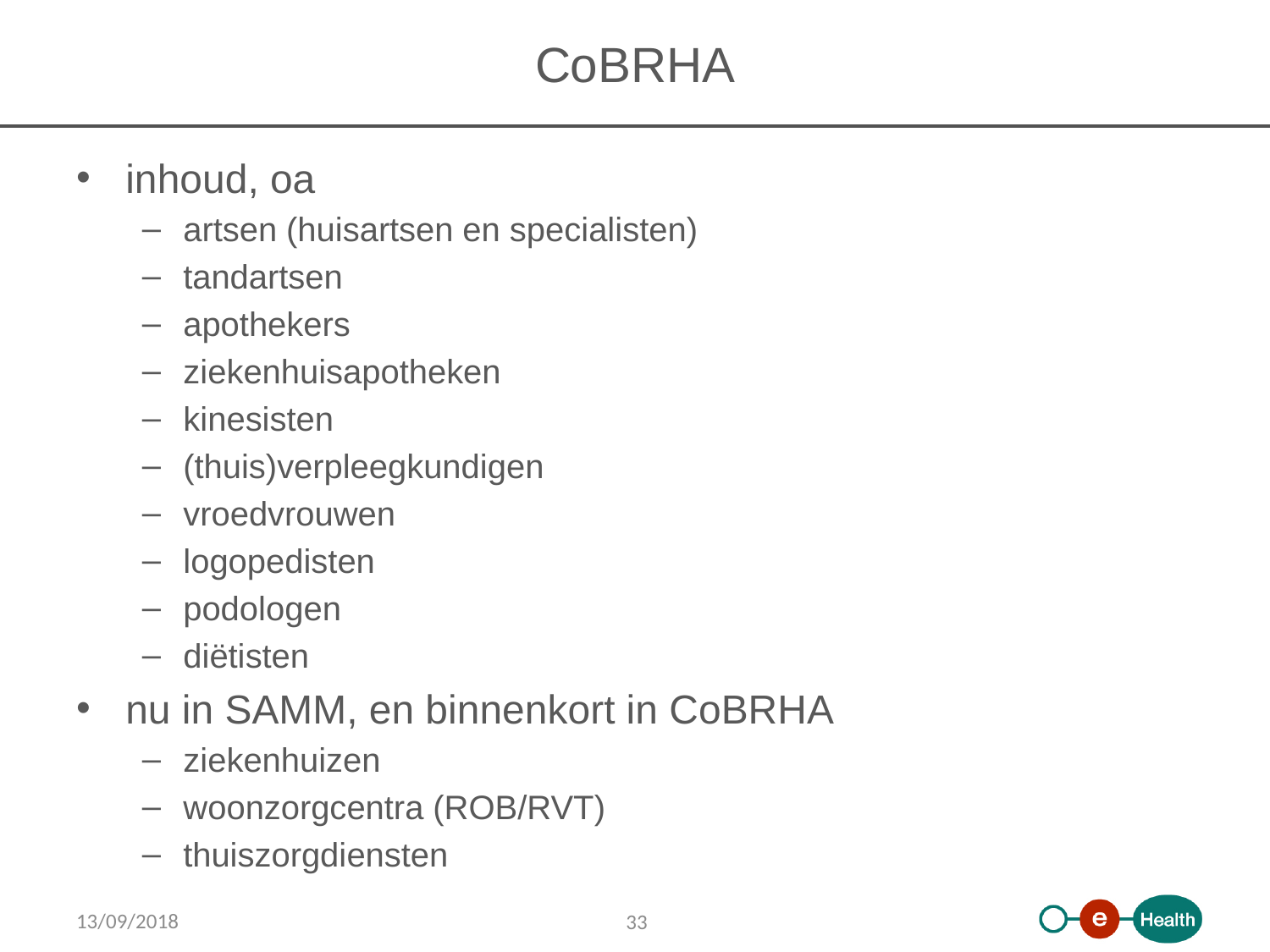

# CoBRHA
inhoud, oa
artsen (huisartsen en specialisten)
tandartsen
apothekers
ziekenhuisapotheken
kinesisten
(thuis)verpleegkundigen
vroedvrouwen
logopedisten
podologen
diëtisten
nu in SAMM, en binnenkort in CoBRHA
ziekenhuizen
woonzorgcentra (ROB/RVT)
thuiszorgdiensten
13/09/2018
33